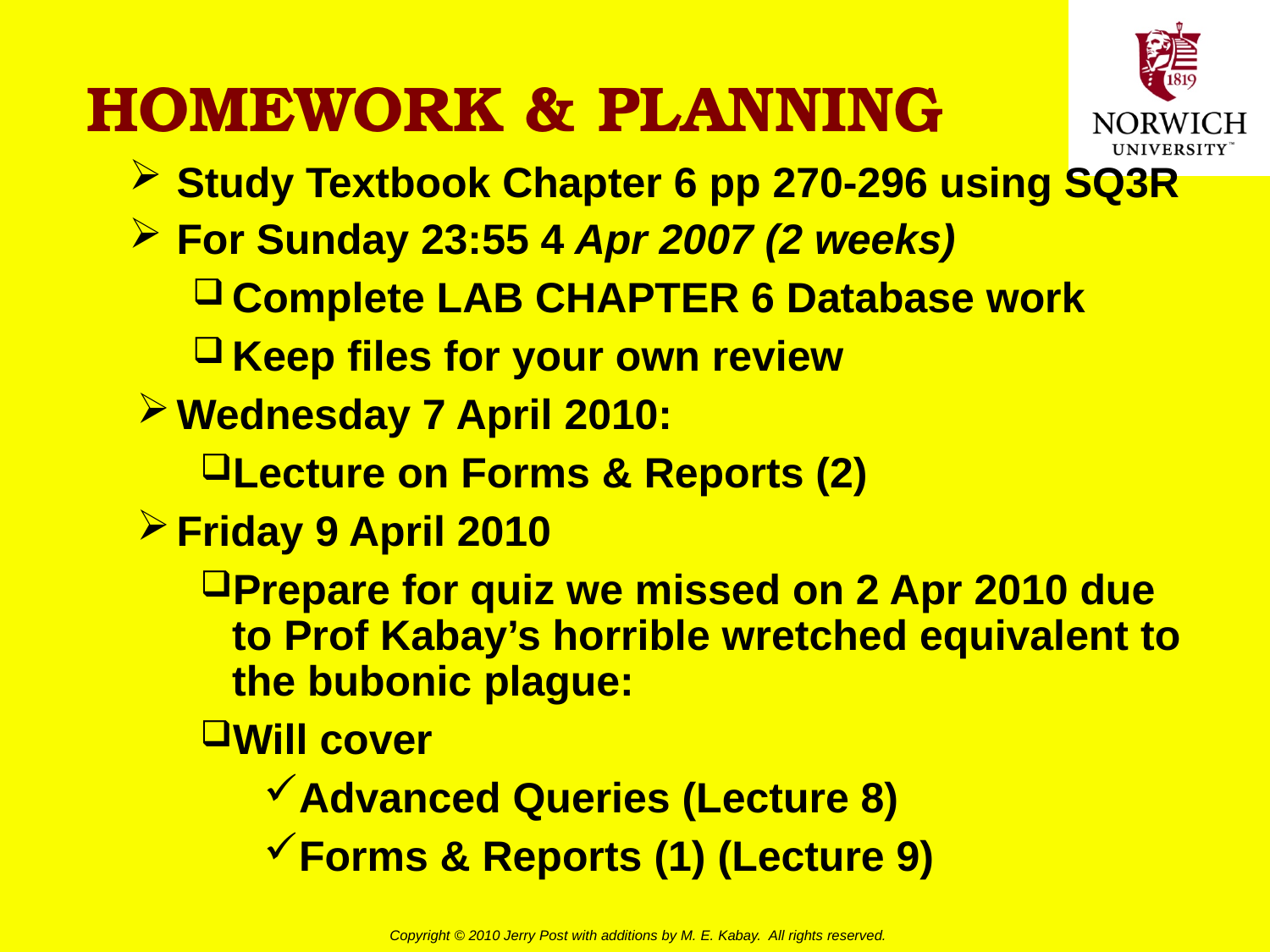

HOMEWORK & PLANNING
Study Textbook Chapter 6 pp 270-296 using SQ3R
For Sunday 23:55 4 Apr 2007 (2 weeks)
Complete LAB CHAPTER 6 Database work
Keep files for your own review
Wednesday 7 April 2010:
Lecture on Forms & Reports (2)
Friday 9 April 2010
Prepare for quiz we missed on 2 Apr 2010 due to Prof Kabay’s horrible wretched equivalent to the bubonic plague:
Will cover
Advanced Queries (Lecture 8)
Forms & Reports (1) (Lecture 9)